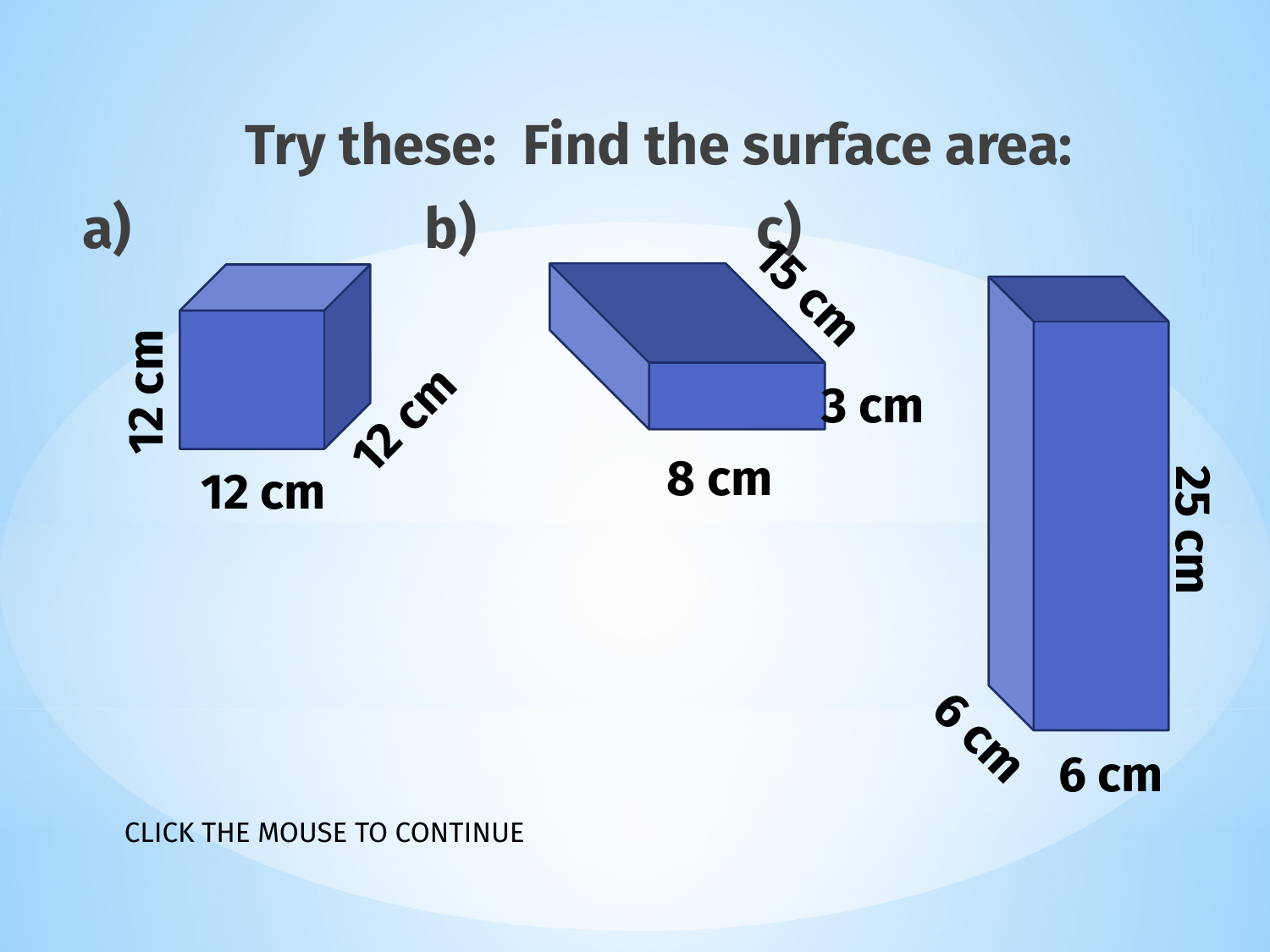

Try these:  Find the surface area:
a)                      b)                     c)

15 cm
3 cm
8 cm

12 cm
12 cm

12 cm
25 cm
6 cm
6 cm
CLICK THE MOUSE TO CONTINUE